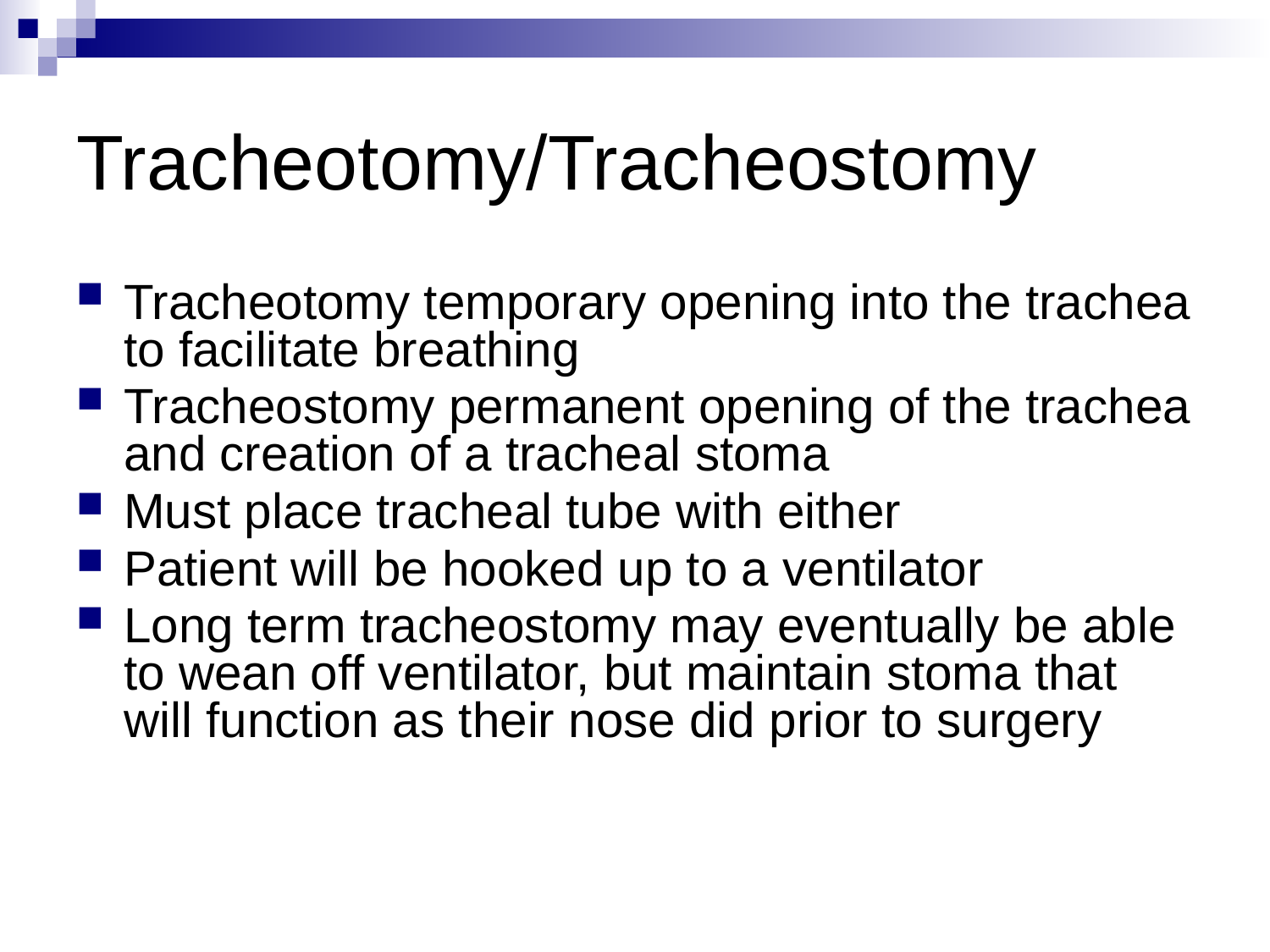

# Tracheotomy/Tracheostomy
Tracheotomy temporary opening into the trachea to facilitate breathing
Tracheostomy permanent opening of the trachea and creation of a tracheal stoma
Must place tracheal tube with either
Patient will be hooked up to a ventilator
Long term tracheostomy may eventually be able to wean off ventilator, but maintain stoma that will function as their nose did prior to surgery